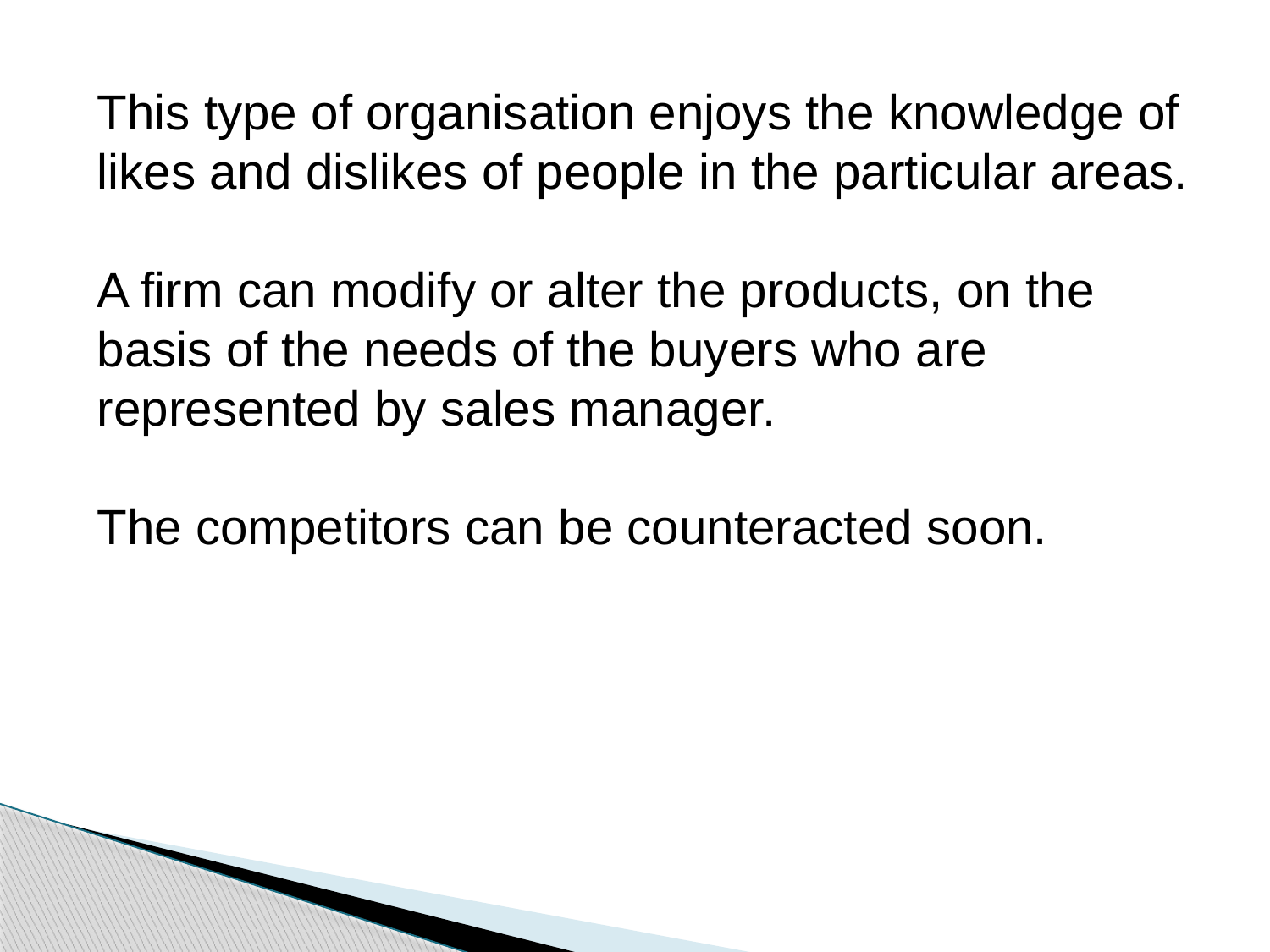

This type of organisation enjoys the knowledge of likes and dislikes of people in the particular areas.

A firm can modify or alter the products, on the basis of the needs of the buyers who are represented by sales manager.

The competitors can be counteracted soon.